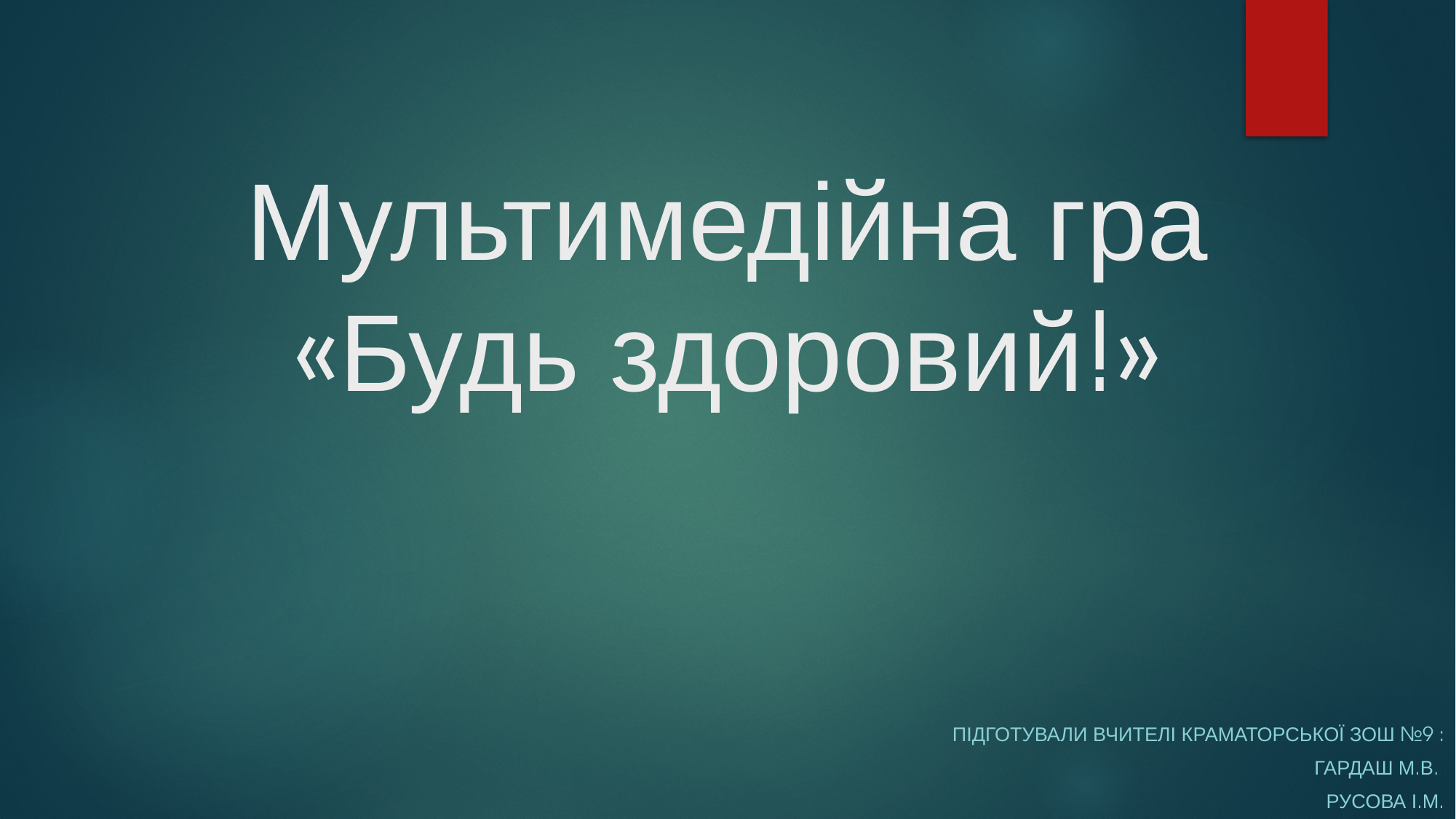

# Мультимедійна гра «Будь здоровий!»
Підготували вчителі Краматорської ЗОШ №9 :
Гардаш М.В.
Русова І.М.